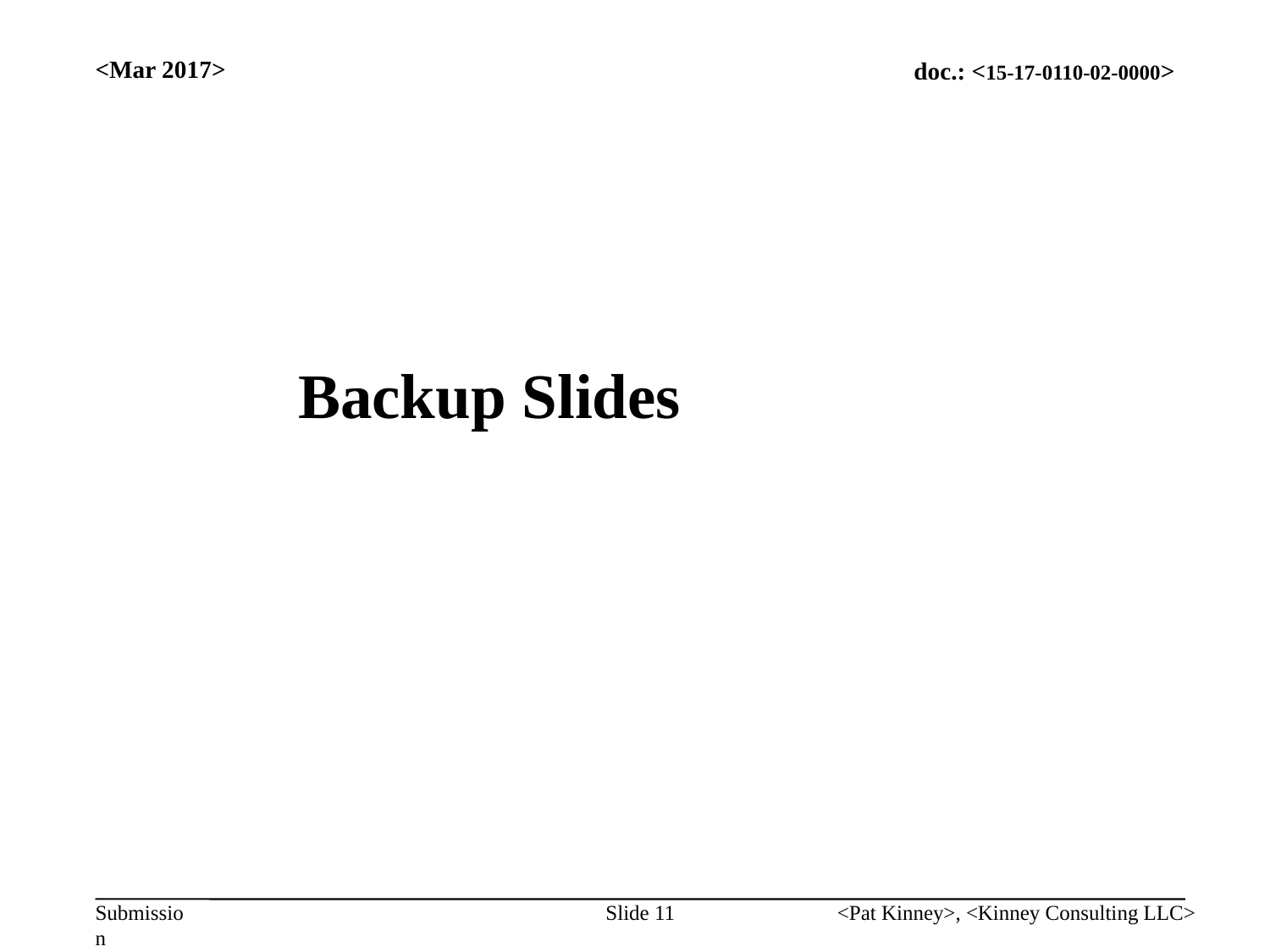

<Mar 2017>
Backup Slides
Slide 11
<Pat Kinney>, <Kinney Consulting LLC>